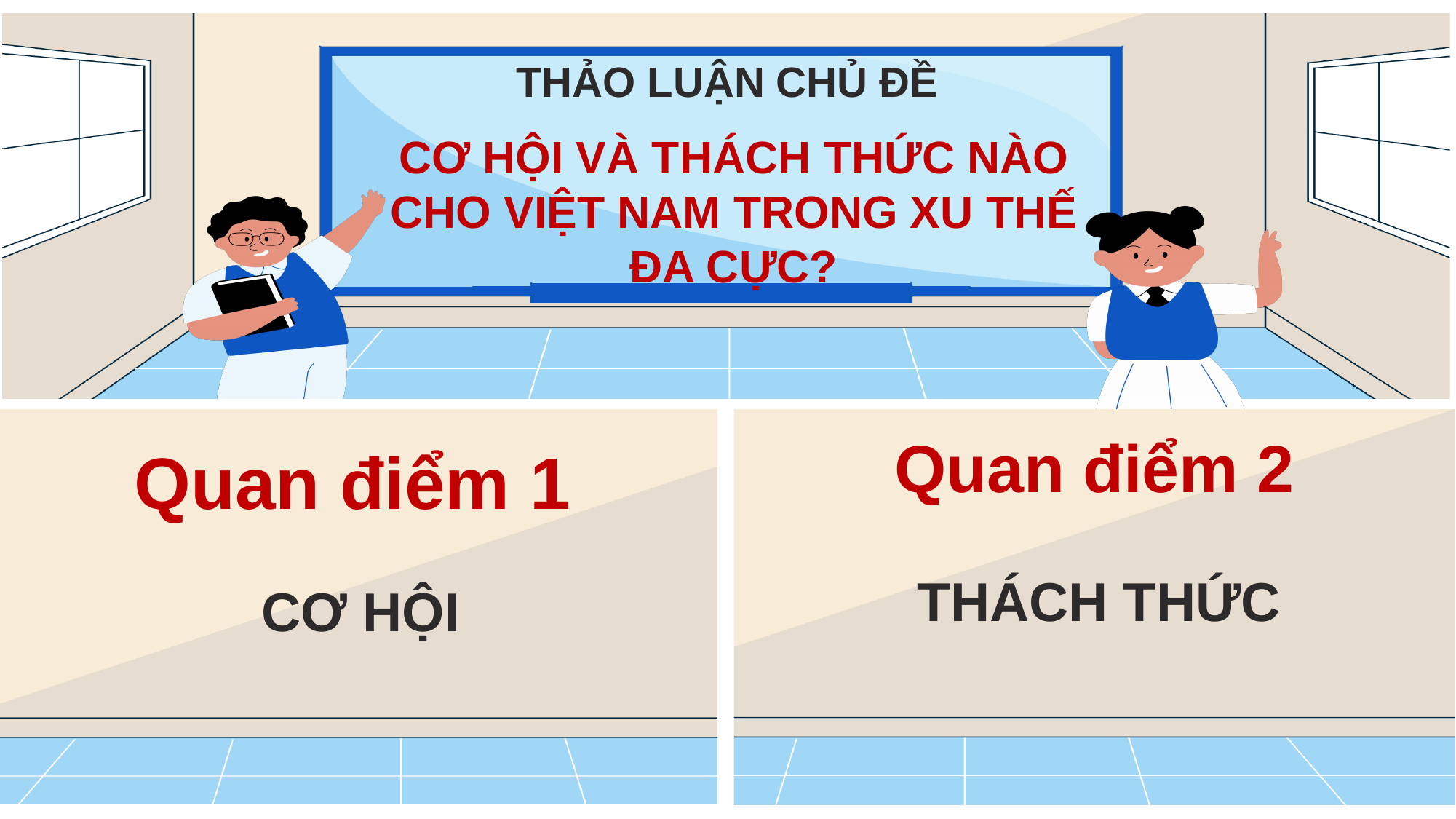

THẢO LUẬN CHỦ ĐỀ
CƠ HỘI VÀ THÁCH THỨC NÀO CHO VIỆT NAM TRONG XU THẾ ĐA CỰC?

Quan điểm 2
Quan điểm 1
THÁCH THỨC
CƠ HỘI